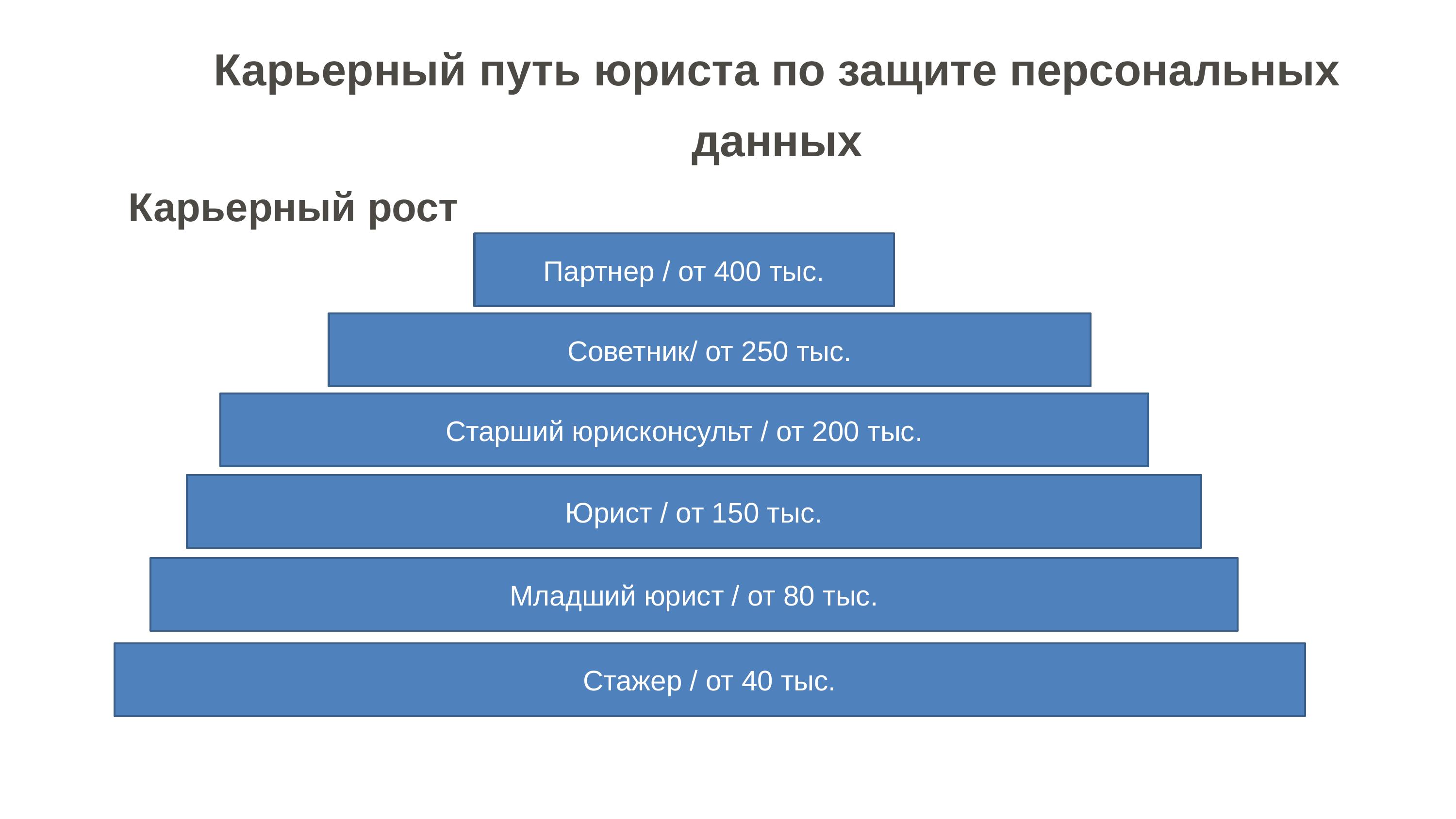

Карьерный путь юриста по защите персональных данных
Карьерный рост
Партнер / от 400 тыс.
Советник/ от 250 тыс.
Старший юрисконсульт / от 200 тыс.
Юрист / от 150 тыс.
Младший юрист / от 80 тыс.
Стажер / от 40 тыс.